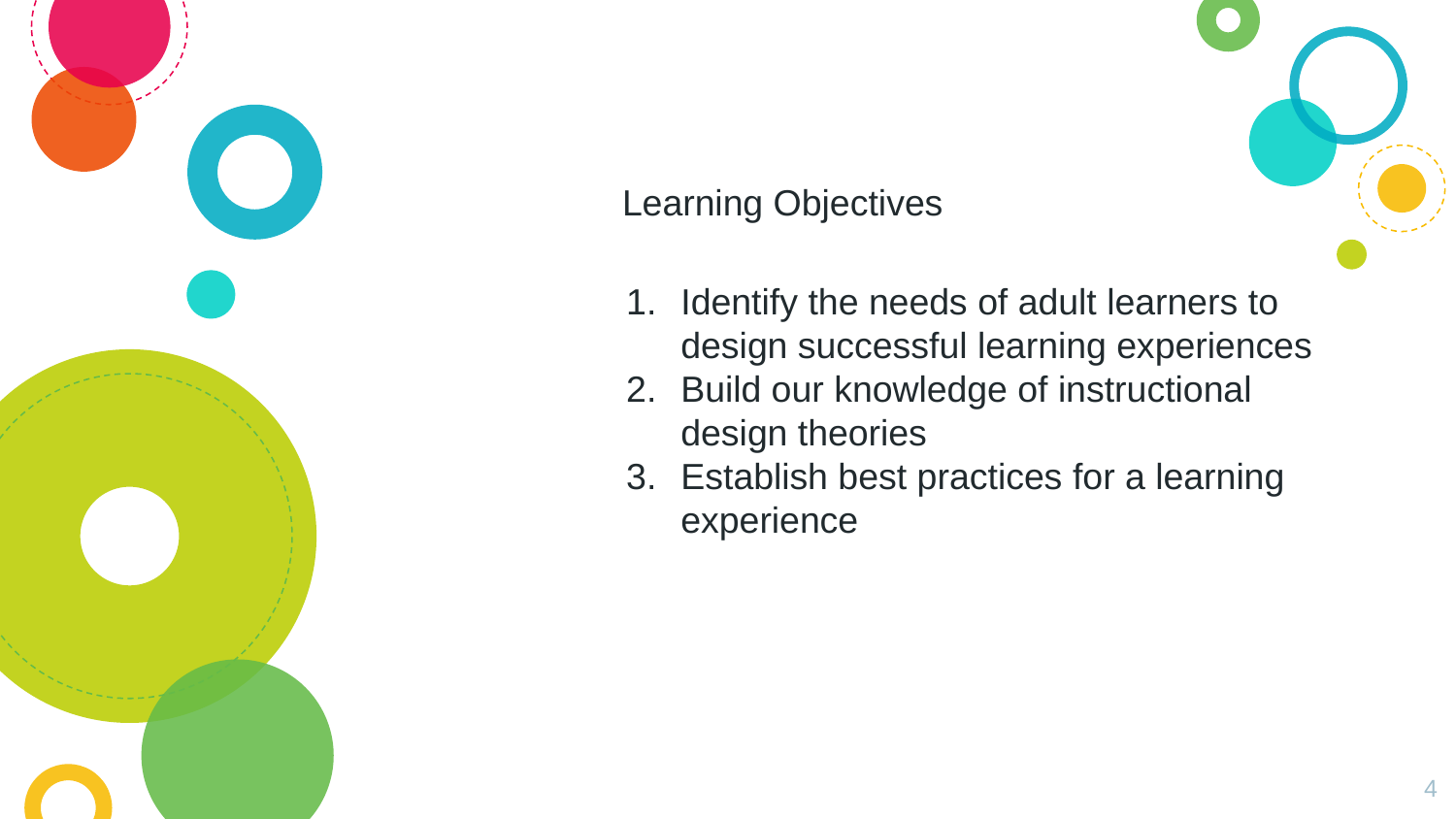

Learning Objectives

Identify the needs of adult learners to design successful learning experiences
Build our knowledge of instructional design theories
Establish best practices for a learning experience

4